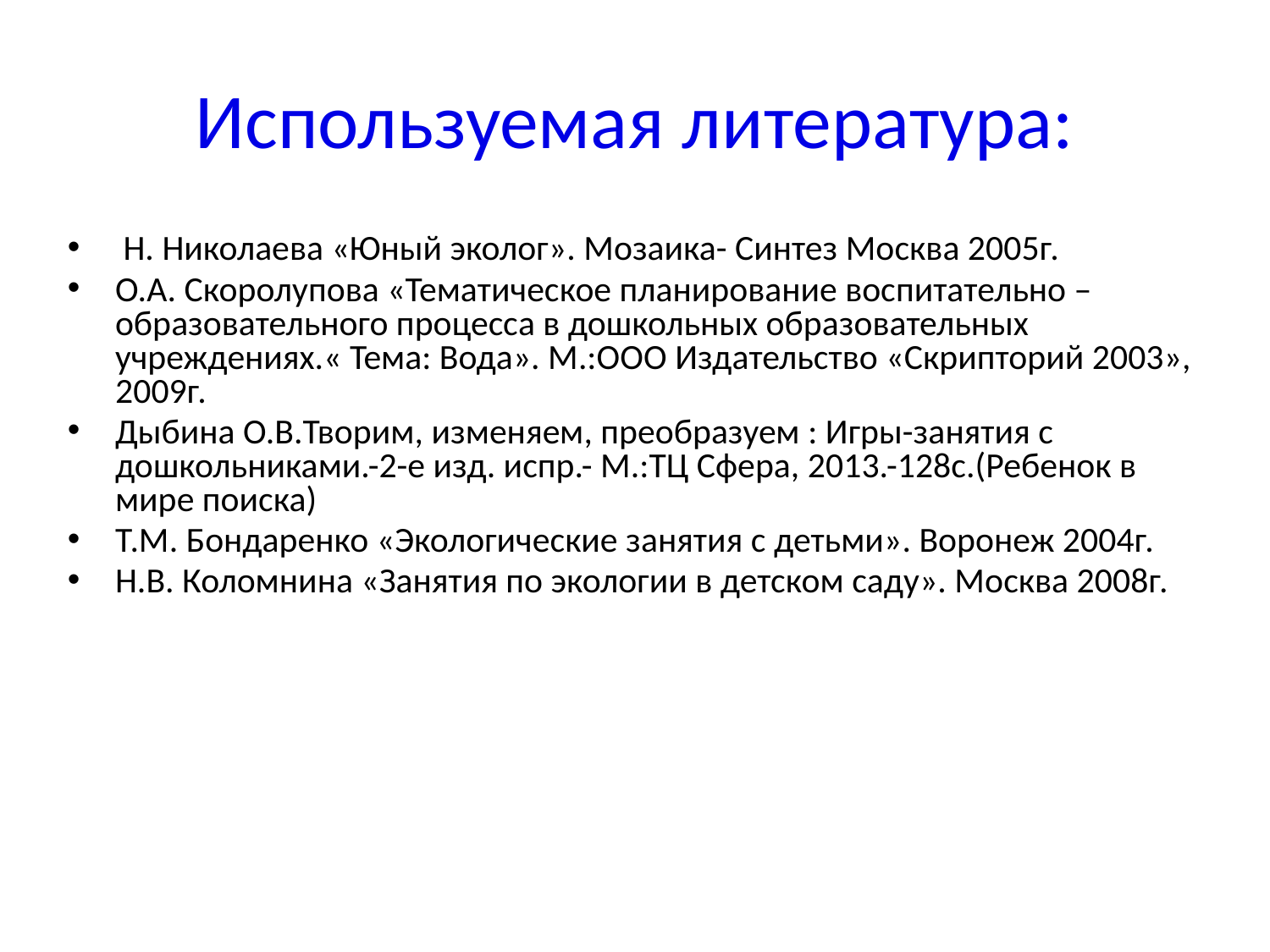

Используемая литература:

 Н. Николаева «Юный эколог». Мозаика- Синтез Москва 2005г.
О.А. Скоролупова «Тематическое планирование воспитательно – образовательного процесса в дошкольных образовательных учреждениях.« Тема: Вода». М.:ООО Издательство «Скрипторий 2003», 2009г.
Дыбина О.В.Творим, изменяем, преобразуем : Игры-занятия с дошкольниками.-2-е изд. испр.- М.:ТЦ Сфера, 2013.-128с.(Ребенок в мире поиска)
Т.М. Бондаренко «Экологические занятия с детьми». Воронеж 2004г.
Н.В. Коломнина «Занятия по экологии в детском саду». Москва 2008г.